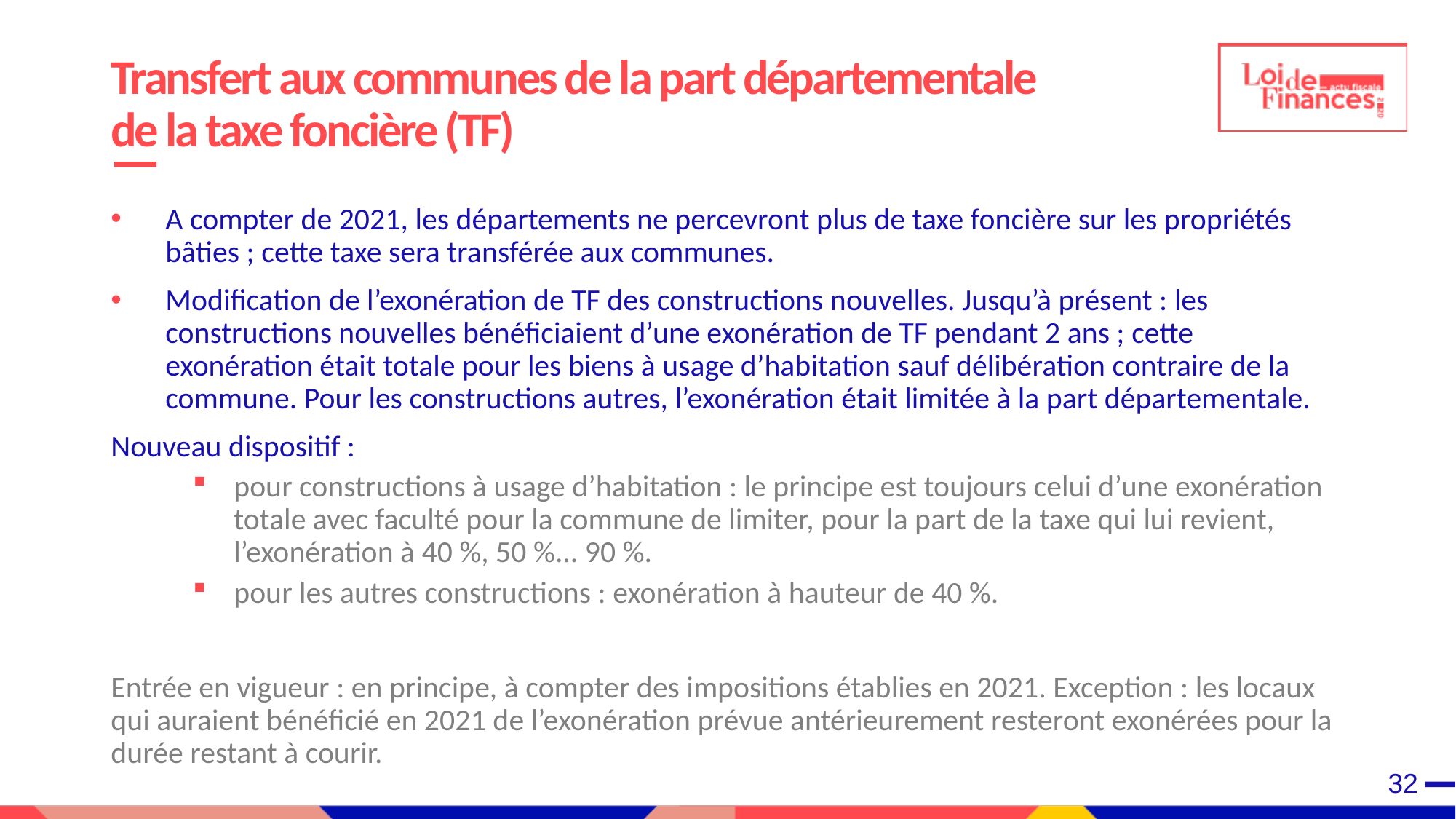

# Transfert aux communes de la part départementale de la taxe foncière (TF)
A compter de 2021, les départements ne percevront plus de taxe foncière sur les propriétés bâties ; cette taxe sera transférée aux communes.
Modification de l’exonération de TF des constructions nouvelles. Jusqu’à présent : les constructions nouvelles bénéficiaient d’une exonération de TF pendant 2 ans ; cette exonération était totale pour les biens à usage d’habitation sauf délibération contraire de la commune. Pour les constructions autres, l’exonération était limitée à la part départementale.
Nouveau dispositif :
pour constructions à usage d’habitation : le principe est toujours celui d’une exonération totale avec faculté pour la commune de limiter, pour la part de la taxe qui lui revient, l’exonération à 40 %, 50 %... 90 %.
pour les autres constructions : exonération à hauteur de 40 %.

Entrée en vigueur : en principe, à compter des impositions établies en 2021. Exception : les locaux qui auraient bénéficié en 2021 de l’exonération prévue antérieurement resteront exonérées pour la durée restant à courir.